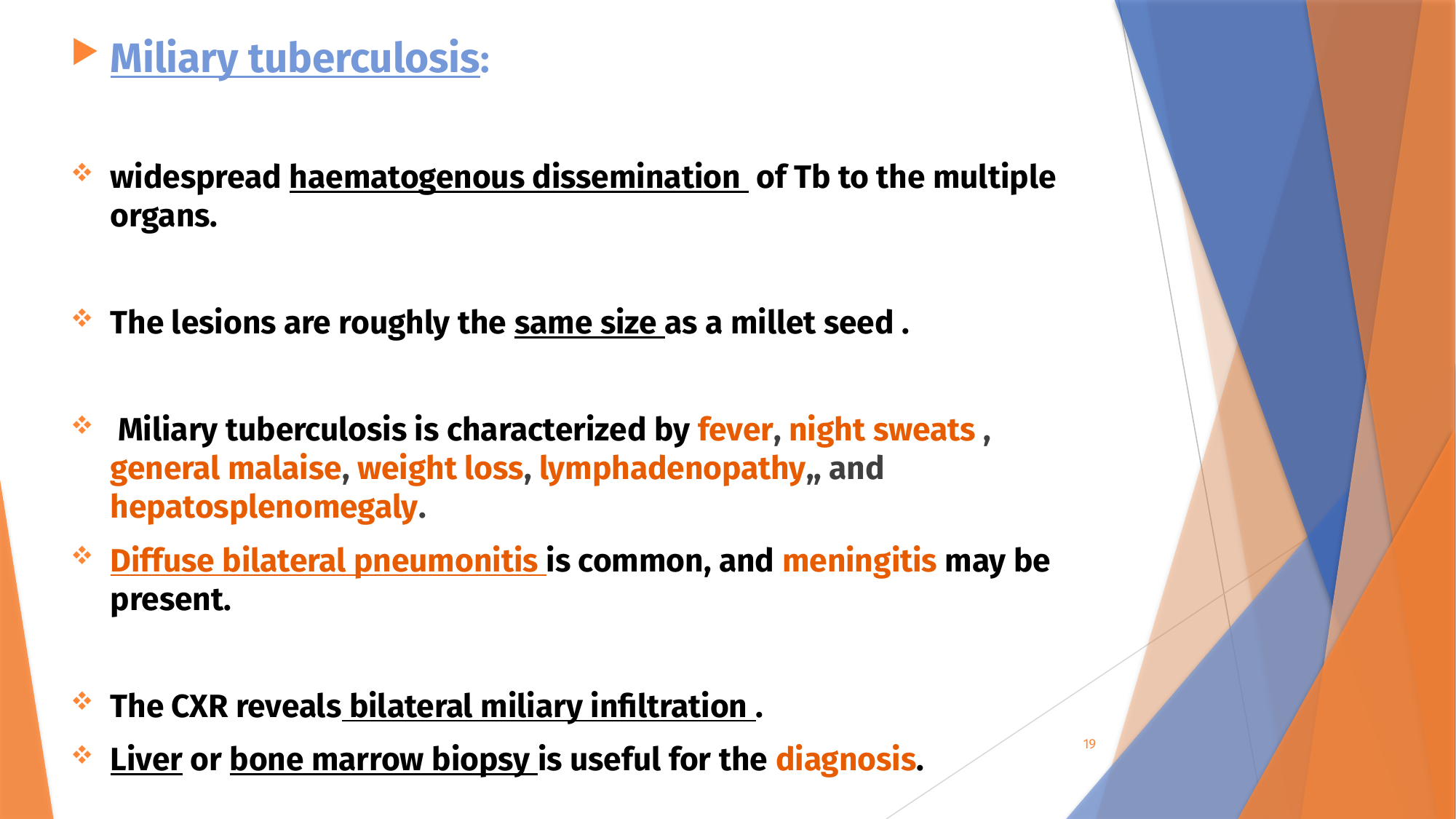

Miliary tuberculosis:

widespread haematogenous dissemination  of Tb to the multiple organs.

The lesions are roughly the same size as a millet seed .

 Miliary tuberculosis is characterized by fever, night sweats , general malaise, weight loss, lymphadenopathy,, and hepatosplenomegaly.
Diffuse bilateral pneumonitis is common, and meningitis may be present.

The CXR reveals bilateral miliary infiltration .
Liver or bone marrow biopsy is useful for the diagnosis.
19